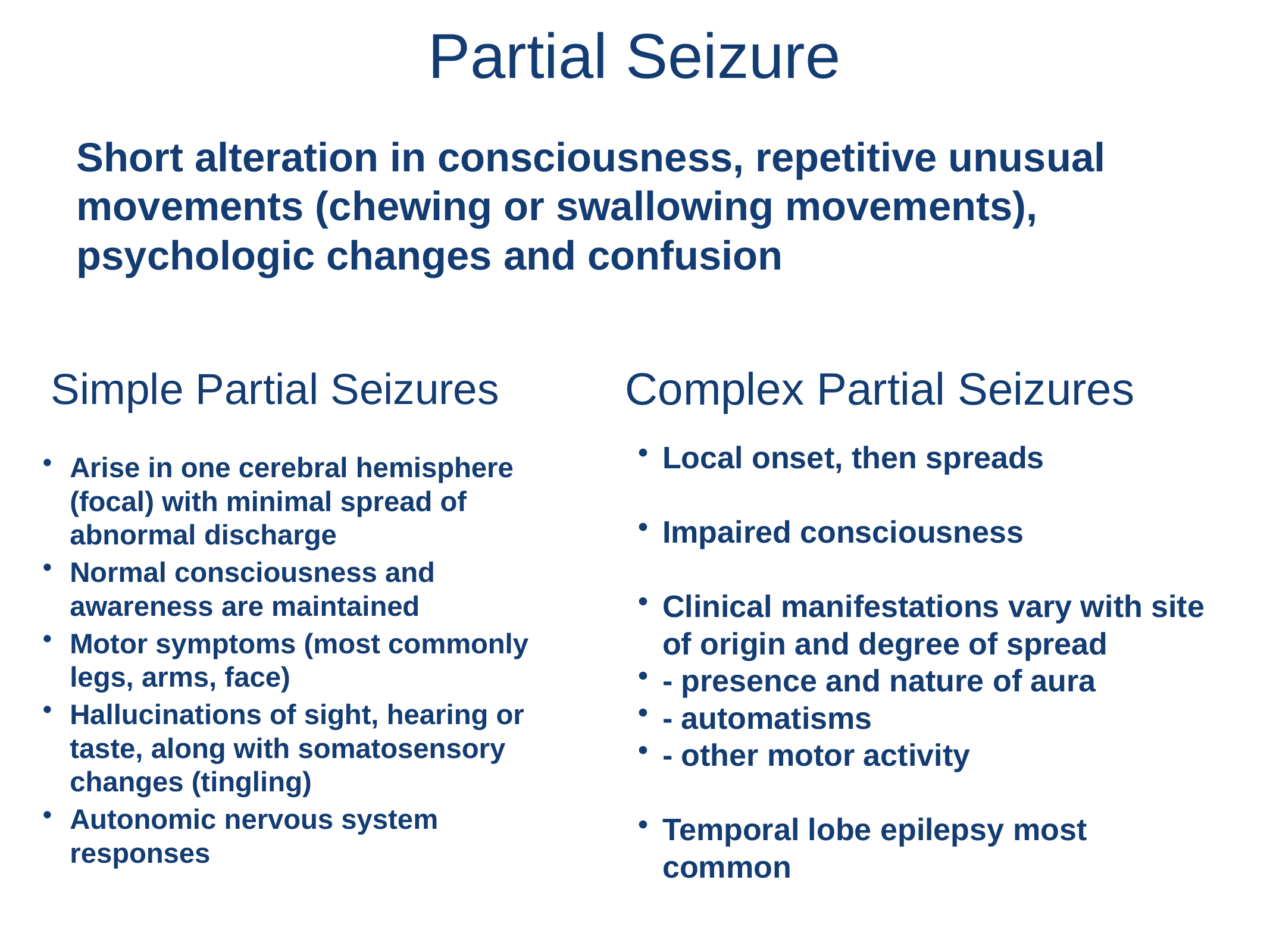

Partial Seizure
Short alteration in consciousness, repetitive unusual movements (chewing or swallowing movements), psychologic changes and confusion
Simple Partial Seizures
Complex Partial Seizures
Local onset, then spreads

Impaired consciousness

Clinical manifestations vary with site of origin and degree of spread
- presence and nature of aura
- automatisms
- other motor activity

Temporal lobe epilepsy most common
Arise in one cerebral hemisphere (focal) with minimal spread of abnormal discharge
Normal consciousness and awareness are maintained
Motor symptoms (most commonly legs, arms, face)
Hallucinations of sight, hearing or taste, along with somatosensory changes (tingling)
Autonomic nervous system responses